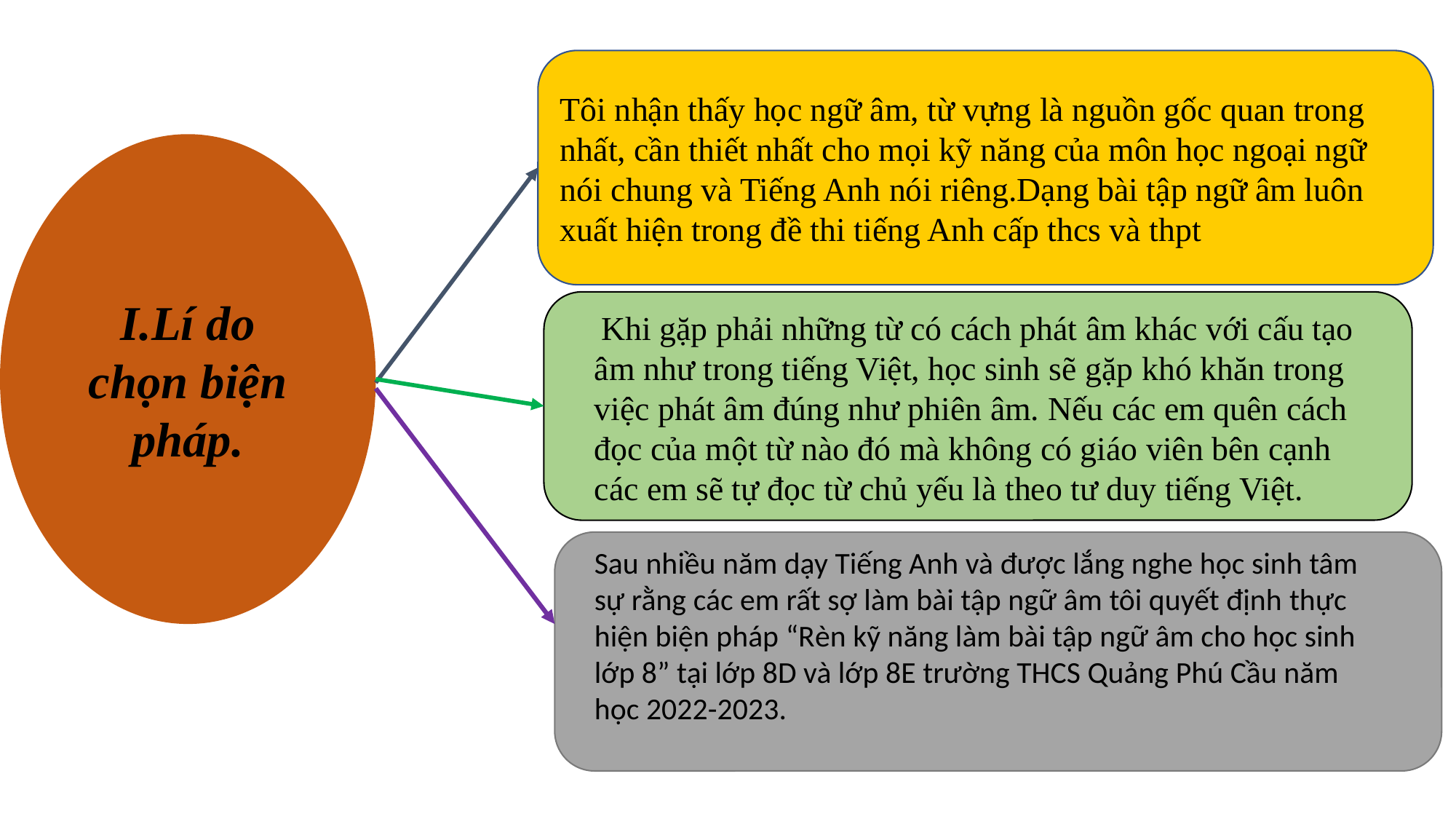

Tôi nhận thấy học ngữ âm, từ vựng là nguồn gốc quan trong nhất, cần thiết nhất cho mọi kỹ năng của môn học ngoại ngữ nói chung và Tiếng Anh nói riêng.Dạng bài tập ngữ âm luôn xuất hiện trong đề thi tiếng Anh cấp thcs và thpt
I.Lí do chọn biện pháp.

 Khi gặp phải những từ có cách phát âm khác với cấu tạo âm như trong tiếng Việt, học sinh sẽ gặp khó khăn trong việc phát âm đúng như phiên âm. Nếu các em quên cách đọc của một từ nào đó mà không có giáo viên bên cạnh các em sẽ tự đọc từ chủ yếu là theo tư duy tiếng Việt.

Sau nhiều năm dạy Tiếng Anh và được lắng nghe học sinh tâm sự rằng các em rất sợ làm bài tập ngữ âm tôi quyết định thực hiện biện pháp “Rèn kỹ năng làm bài tập ngữ âm cho học sinh lớp 8” tại lớp 8D và lớp 8E trường THCS Quảng Phú Cầu năm học 2022-2023.